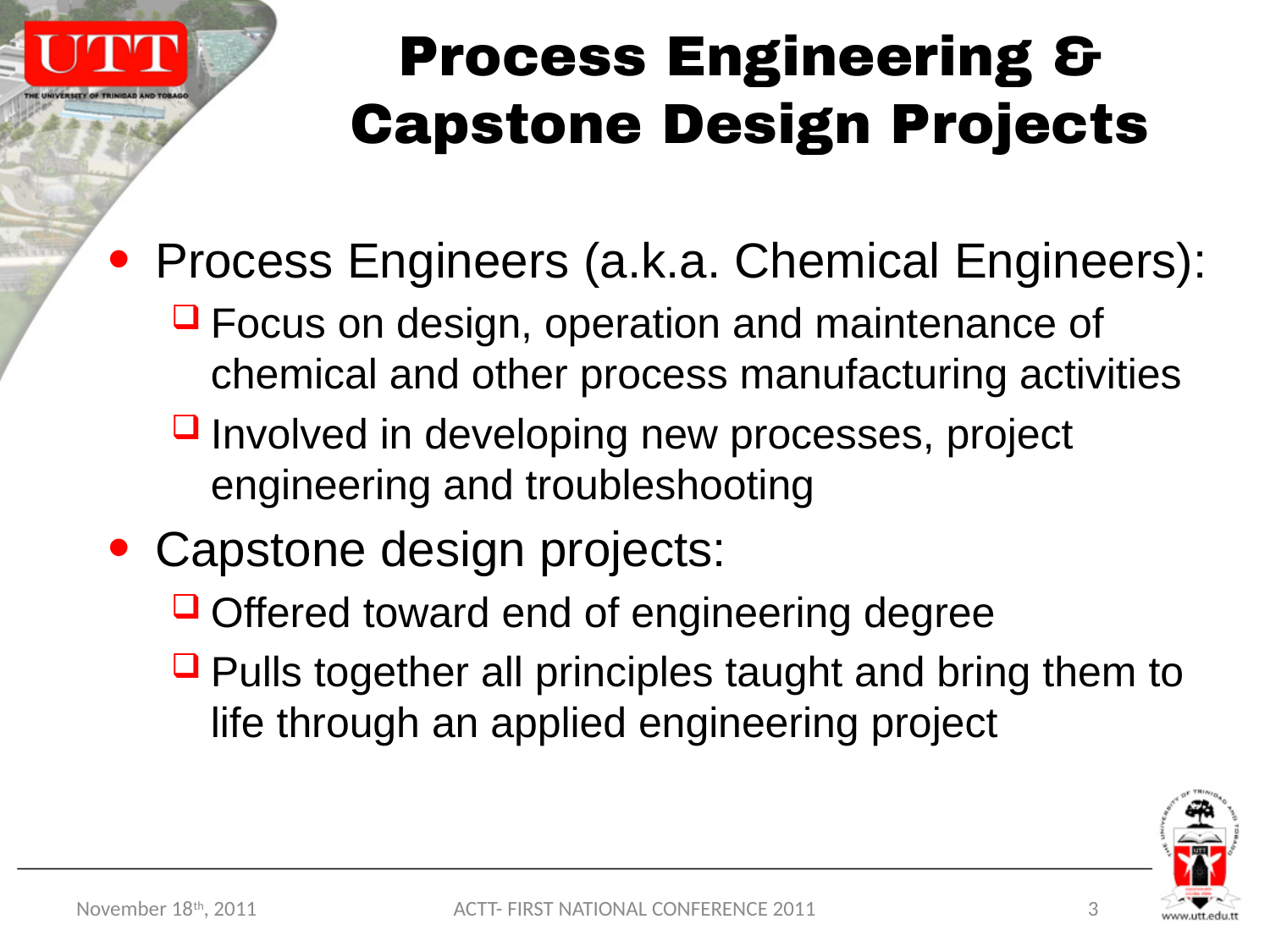

# Process Engineering & Capstone Design Projects
Process Engineers (a.k.a. Chemical Engineers):
Focus on design, operation and maintenance of chemical and other process manufacturing activities
Involved in developing new processes, project engineering and troubleshooting
Capstone design projects:
Offered toward end of engineering degree
Pulls together all principles taught and bring them to life through an applied engineering project
November 18th, 2011
ACTT- FIRST NATIONAL CONFERENCE 2011
3